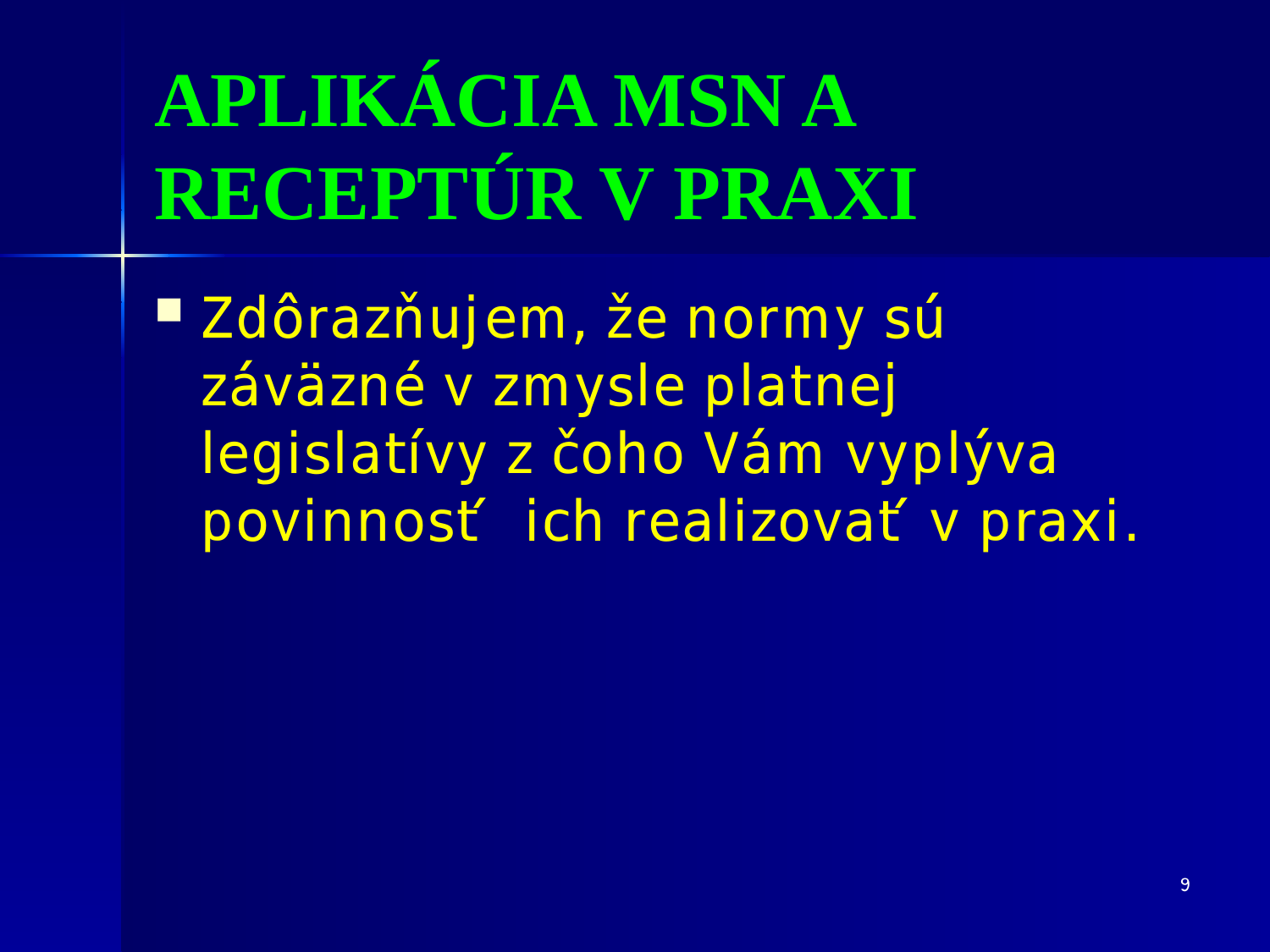

APLIKÁCIA MSN A RECEPTÚR V PRAXI
Zdôrazňujem, že normy sú záväzné v zmysle platnej legislatívy z čoho Vám vyplýva povinnosť  ich realizovať v praxi.
9